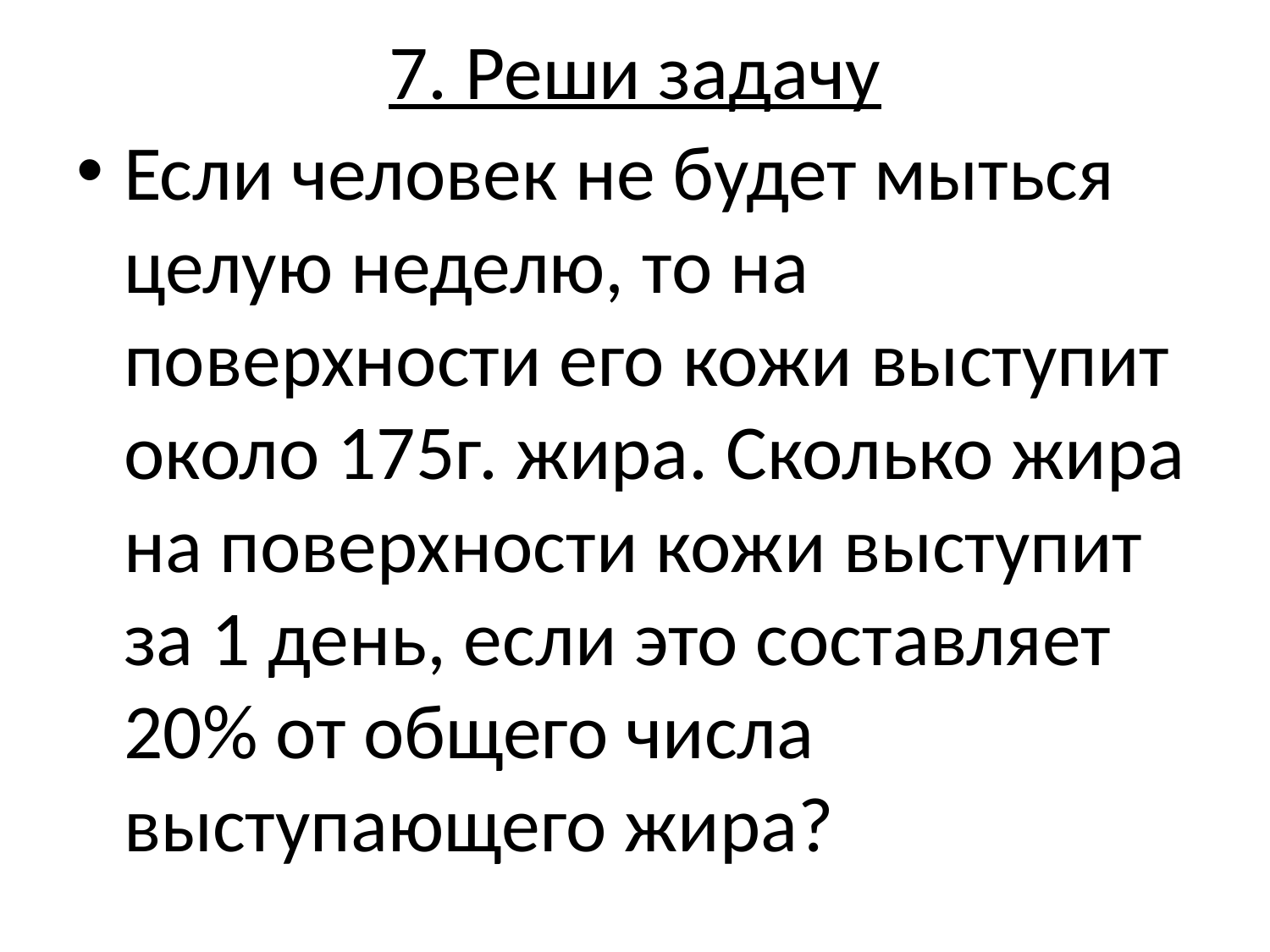

# 7. Реши задачу
Если человек не будет мыться целую неделю, то на поверхности его кожи выступит около 175г. жира. Сколько жира на поверхности кожи выступит  за 1 день, если это составляет 20% от общего числа выступающего жира?